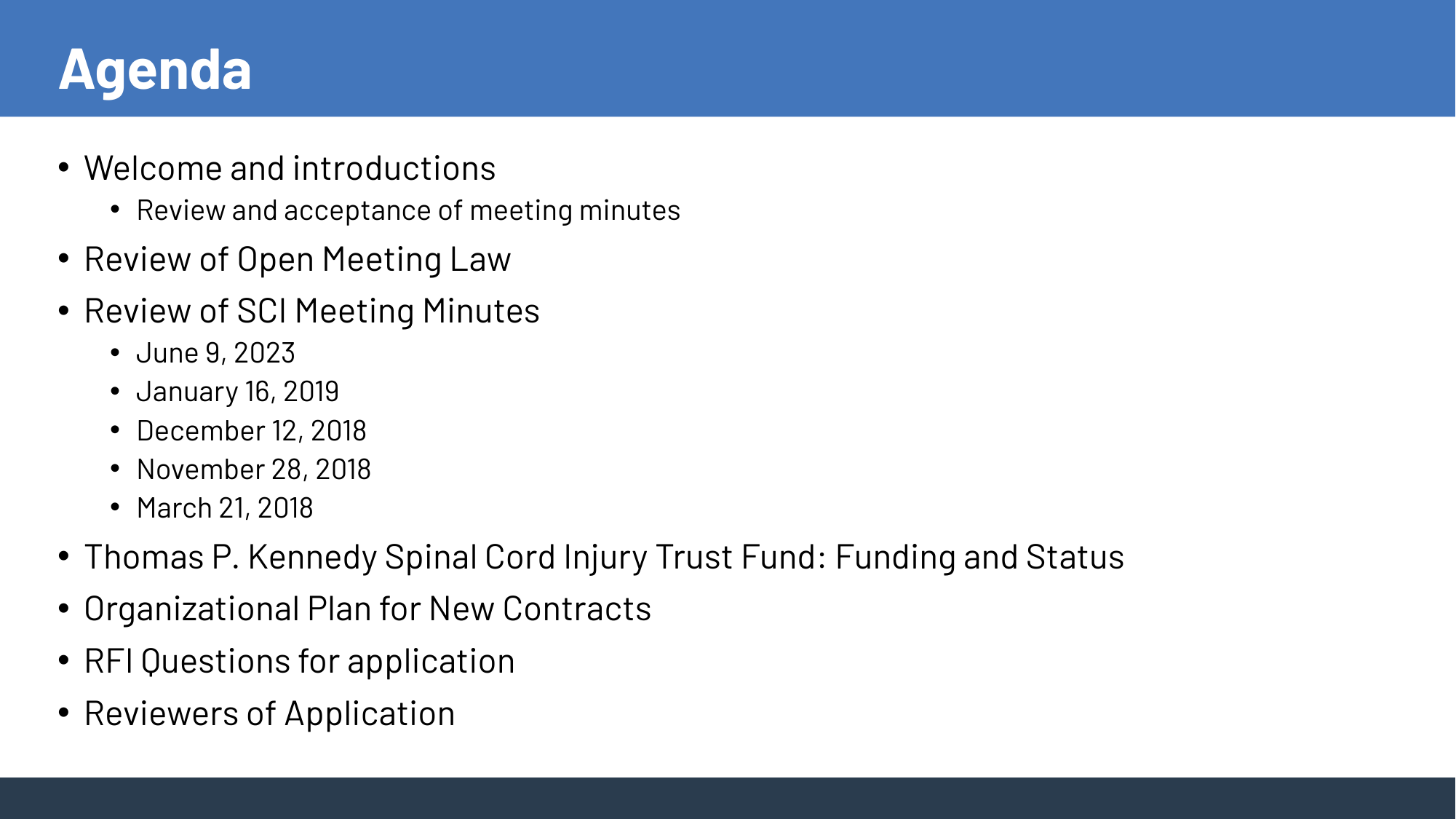

Agenda
Welcome and introductions
Review and acceptance of meeting minutes
Review of Open Meeting Law
Review of SCI Meeting Minutes
June 9, 2023
January 16, 2019
December 12, 2018
November 28, 2018
March 21, 2018
Thomas P. Kennedy Spinal Cord Injury Trust Fund: Funding and Status
Organizational Plan for New Contracts
RFI Questions for application
Reviewers of Application